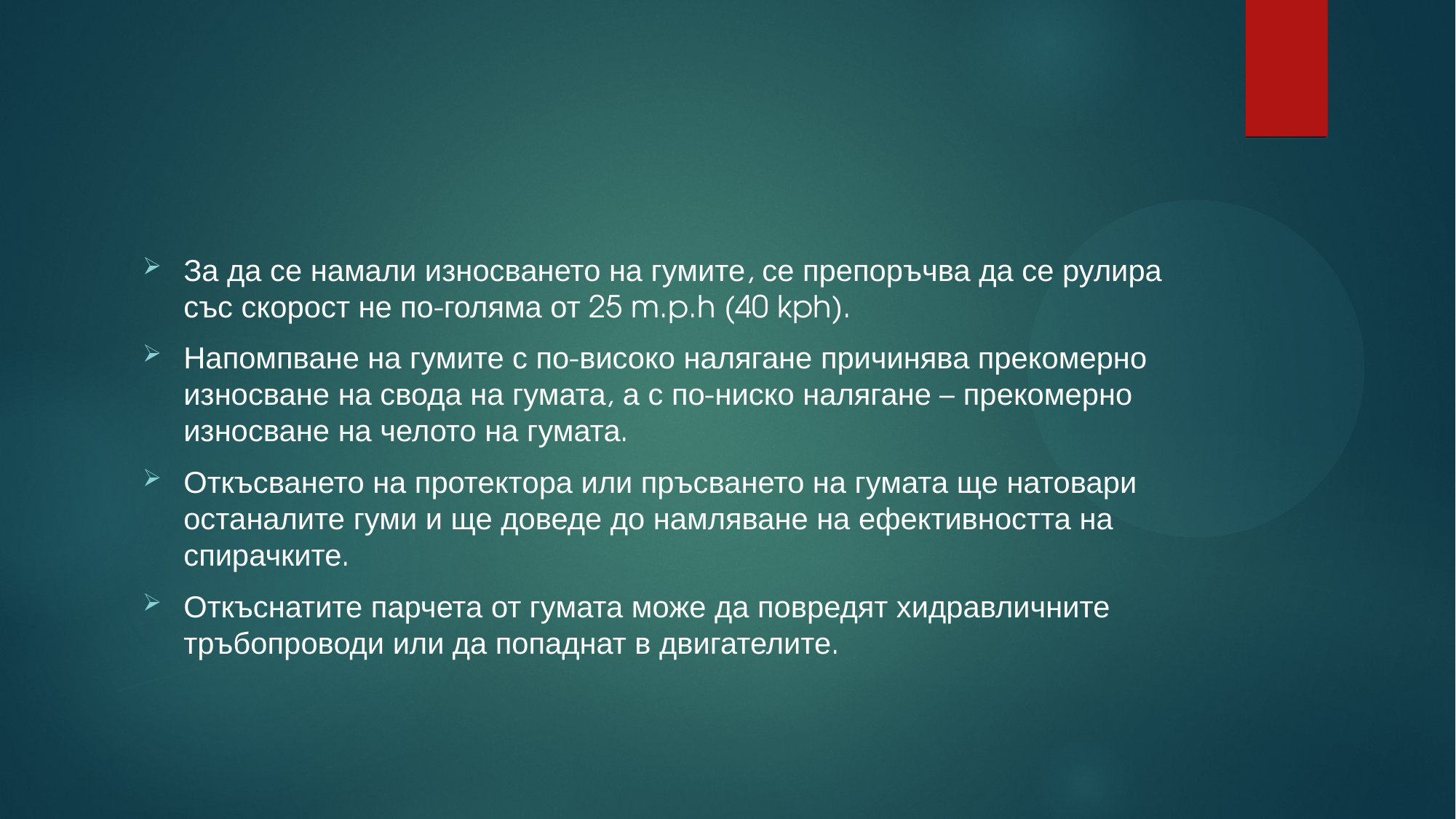

#
За да се намали износването на гумите, се препоръчва да се рулира със скорост не по-голяма от 25 m.p.h (40 kph).
Напомпване на гумите с по-високо налягане причинява прекомерно износване на свода на гумата, а с по-ниско налягане – прекомерно износване на челото на гумата.
Откъсването на протектора или пръсването на гумата ще натовари останалите гуми и ще доведе до намляване на ефективността на спирачките.
Откъснатите парчета от гумата може да повредят хидравличните тръбопроводи или да попаднат в двигателите.